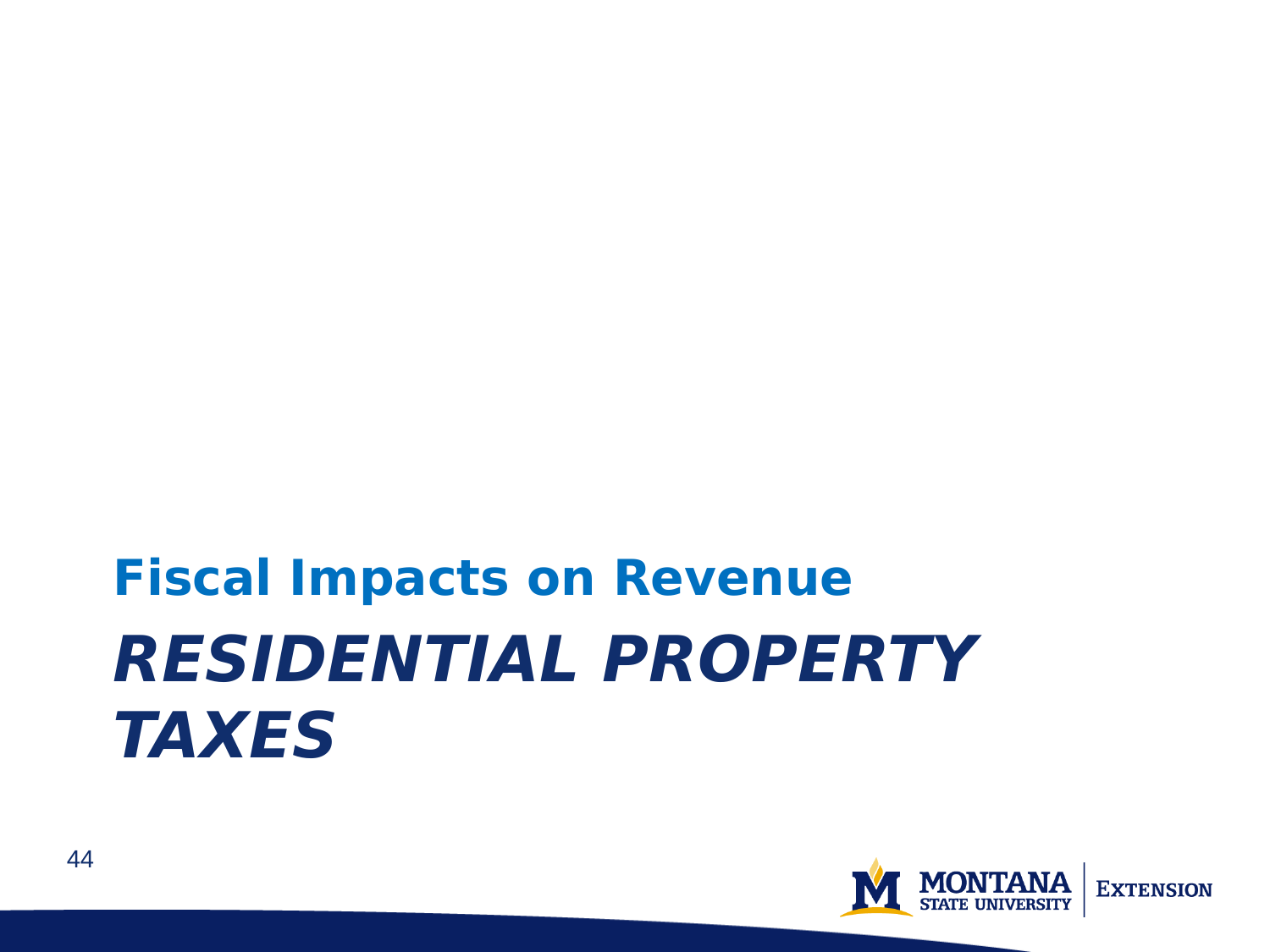

Fiscal Impacts on Revenue
# Residential Property taxes
44